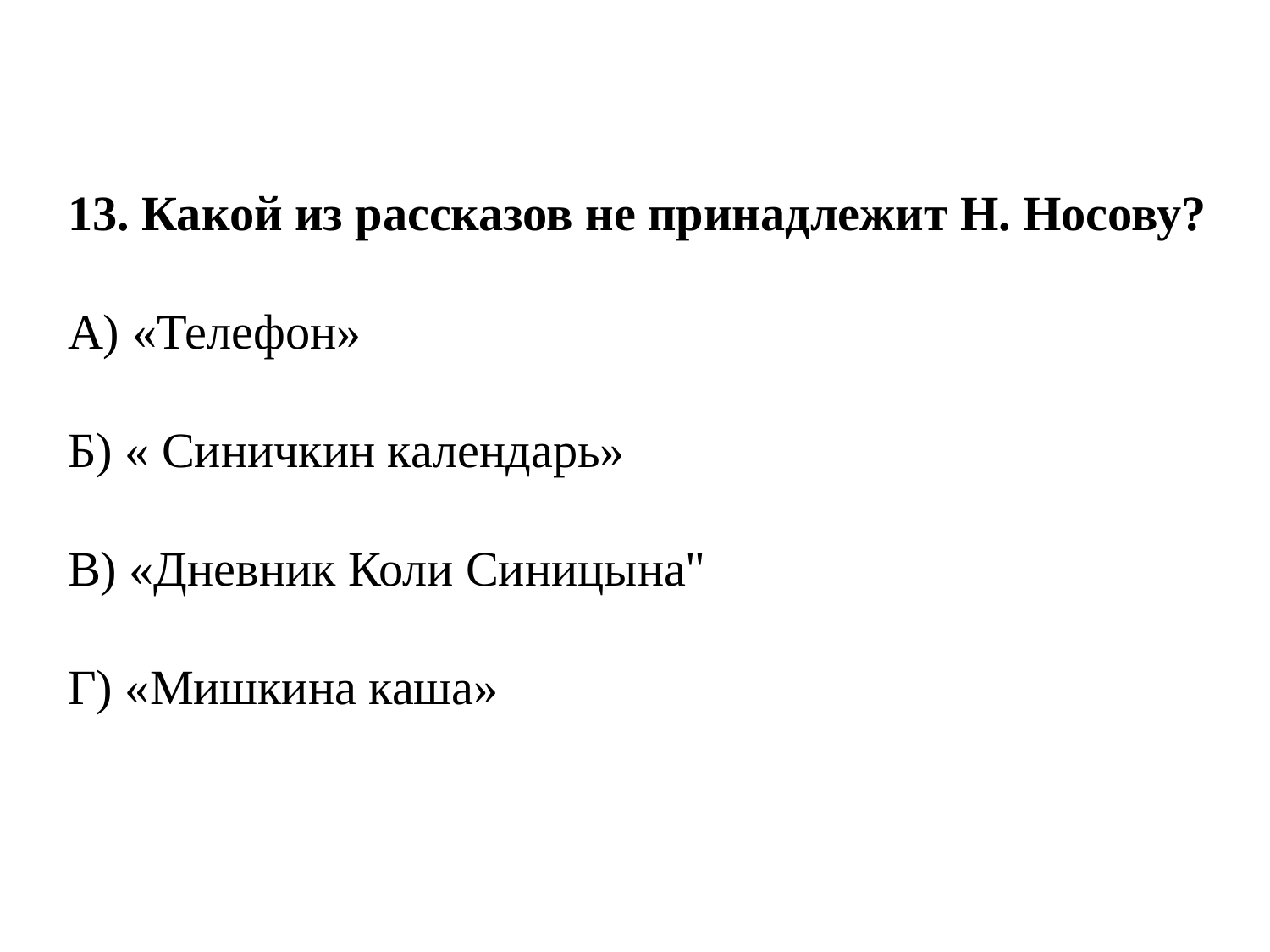

13. Какой из рассказов не принадлежит Н. Носову?
А) «Телефон»
Б) « Синичкин календарь»
В) «Дневник Коли Синицына"
Г) «Мишкина каша»